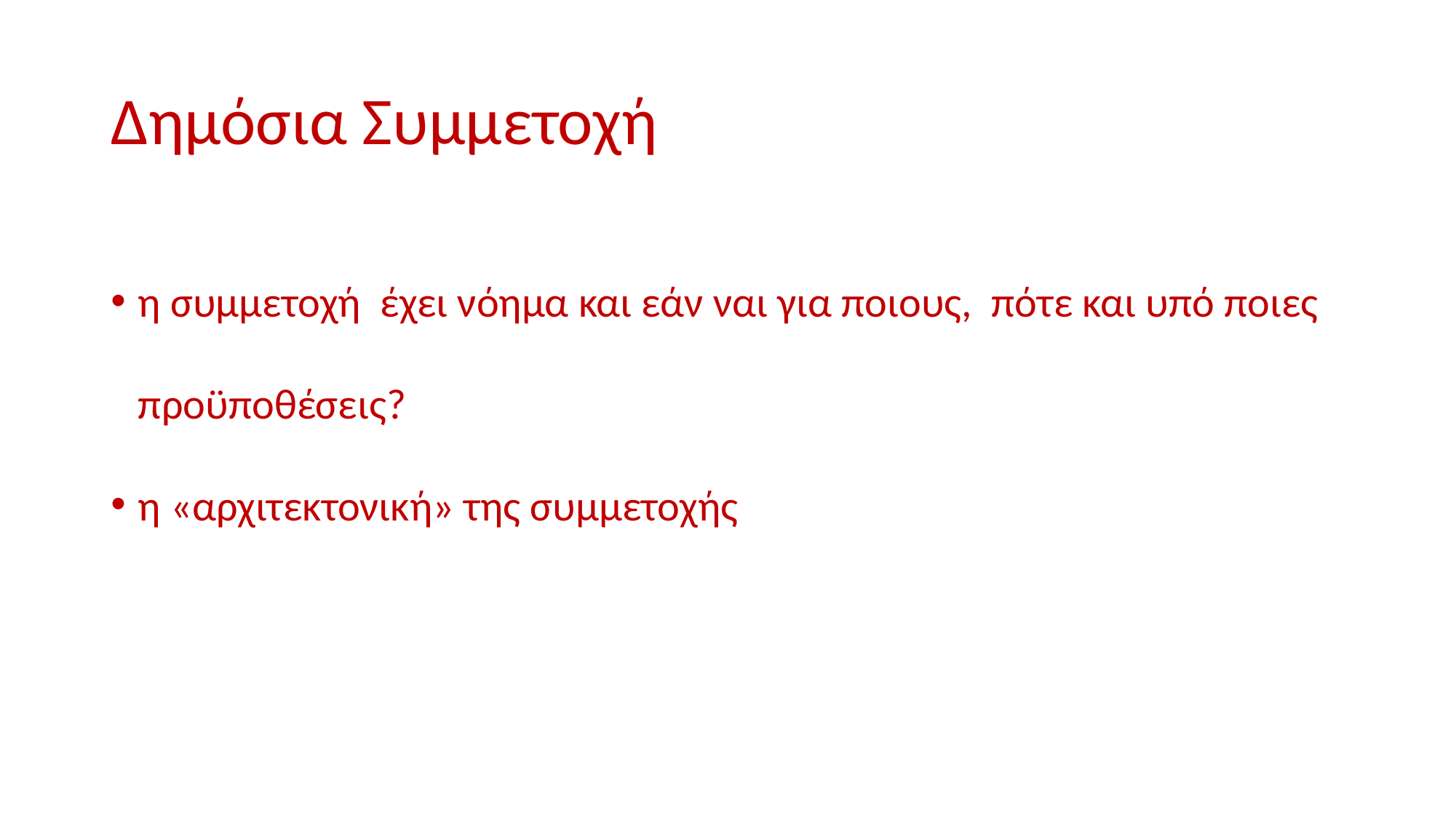

# Δημόσια Συμμετοχή
η συμμετοχή  έχει νόημα και εάν ναι για ποιους,  πότε και υπό ποιες προϋποθέσεις?
η «αρχιτεκτονική» της συμμετοχής